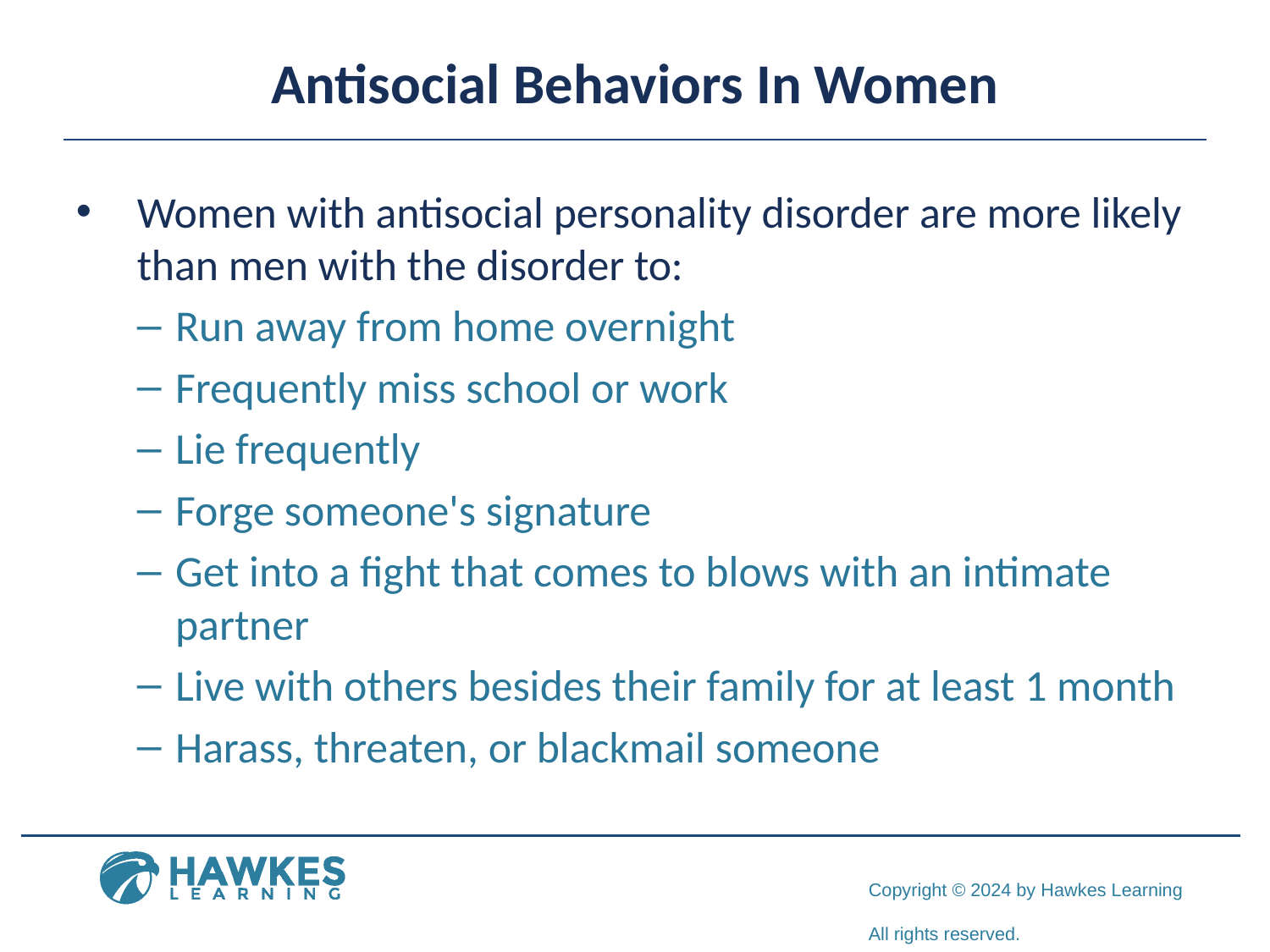

# Antisocial Behaviors In Women
Women with antisocial personality disorder are more likely than men with the disorder to:
Run away from home overnight
Frequently miss school or work
Lie frequently
Forge someone's signature
Get into a fight that comes to blows with an intimate partner
Live with others besides their family for at least 1 month
Harass, threaten, or blackmail someone